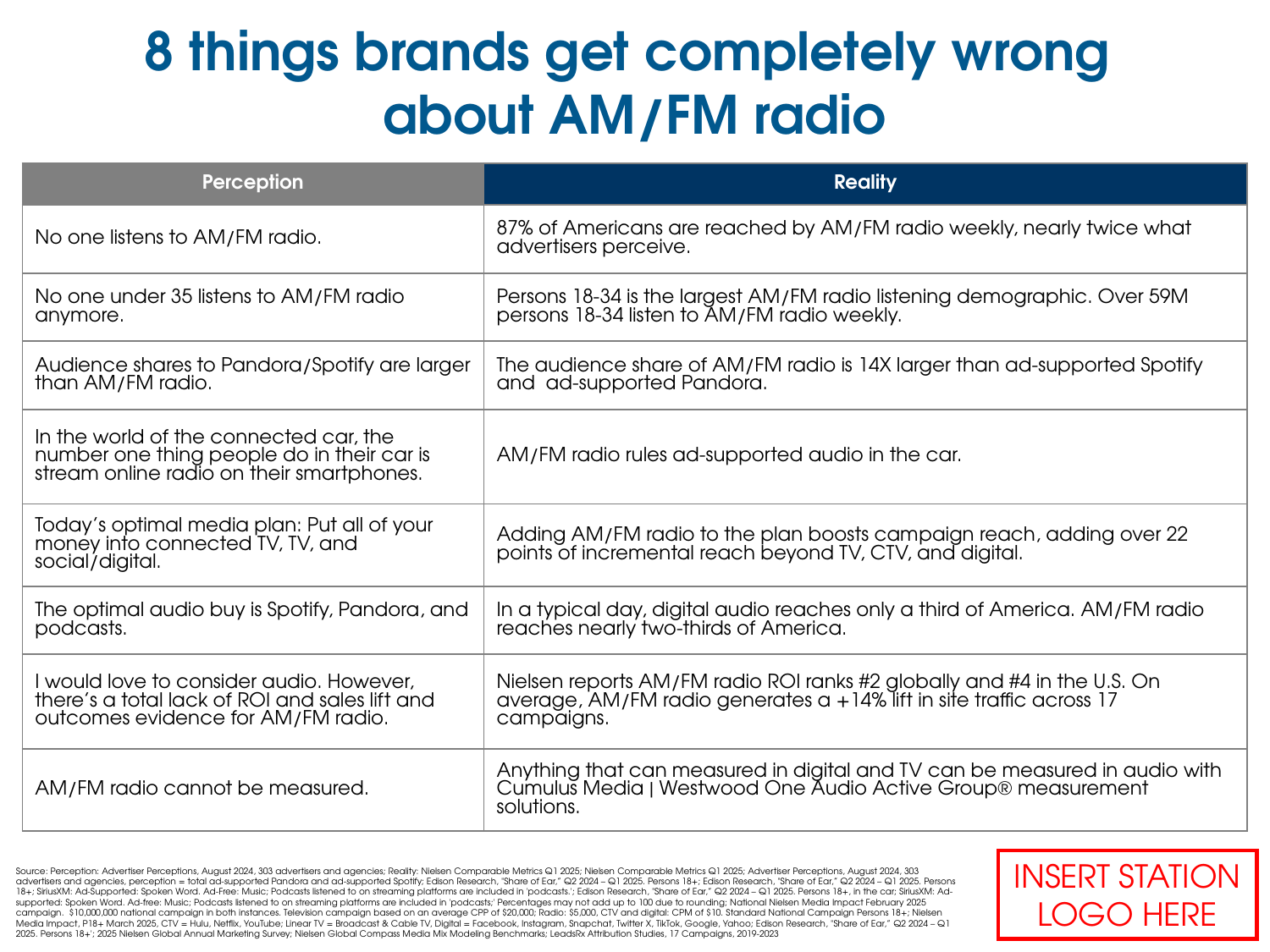

8 things brands get completely wrong
about AM/FM radio
| Perception | Reality |
| --- | --- |
| No one listens to AM/FM radio.​ | 87% of Americans are reached by AM/FM radio weekly, nearly twice what advertisers perceive.​ |
| No one under 35 listens to AM/FM radio anymore.​ | Persons 18-34 is the largest AM/FM radio listening demographic. Over 59M persons 18-34 listen to AM/FM radio weekly.​ |
| Audience shares to Pandora/Spotify are larger than AM/FM radio.​ | The audience share of AM/FM radio is 14X larger than ad-supported Spotify and  ad-supported Pandora.​ |
| In the world of the connected car, the number one thing people do in their car is stream online radio on their smartphones.​ | AM/FM radio rules ad-supported audio in the car.​ |
| Today’s optimal media plan: Put all of your money into connected TV, TV, and social/digital.​ | Adding AM/FM radio to the plan boosts campaign reach, adding over 22 points of incremental reach beyond TV, CTV, and digital.​ |
| The optimal audio buy is Spotify, Pandora, and podcasts.​ | In a typical day, digital audio reaches only a third of America. AM/FM radio reaches nearly two-thirds of America.​ |
| I would love to consider audio. However, there’s a total lack of ROI and sales lift and outcomes evidence for AM/FM radio.​ | Nielsen reports AM/FM radio ROI ranks #2 globally and #4 in the U.S. On average, AM/FM radio generates a +14% lift in site traffic across 17 campaigns.​ |
| AM/FM radio cannot be measured.​ | Anything that can measured in digital and TV can be measured in audio with Cumulus Media | Westwood One Audio Active Group® measurement solutions.​ |
INSERT STATION LOGO HERE
Source: Perception: Advertiser Perceptions, August 2024, 303 advertisers and agencies; Reality: Nielsen Comparable Metrics Q1 2025; Nielsen Comparable Metrics Q1 2025; Advertiser Perceptions, August 2024, 303 advertisers and agencies, perception = total ad-supported Pandora and ad-supported Spotify; Edison Research, "Share of Ear,” Q2 2024 – Q1 2025. Persons 18+; Edison Research, "Share of Ear,” Q2 2024 – Q1 2025. Persons 18+; SiriusXM: Ad-Supported: Spoken Word. Ad-Free: Music; Podcasts listened to on streaming platforms are included in 'podcasts.'; Edison Research, "Share of Ear,” Q2 2024 – Q1 2025. Persons 18+, in the car; SiriusXM: Ad-supported: Spoken Word. Ad-free: Music; Podcasts listened to on streaming platforms are included in 'podcasts;' Percentages may not add up to 100 due to rounding; National Nielsen Media Impact February 2025 campaign.  $10,000,000 national campaign in both instances. Television campaign based on an average CPP of $20,000; Radio: $5,000, CTV and digital: CPM of $10. Standard National Campaign Persons 18+; Nielsen Media Impact, P18+ March 2025, CTV = Hulu, Netflix, YouTube; Linear TV = Broadcast & Cable TV, Digital = Facebook, Instagram, Snapchat, Twitter X, TikTok, Google, Yahoo; Edison Research, "Share of Ear,” Q2 2024 – Q1 2025. Persons 18+'; 2025 Nielsen Global Annual Marketing Survey; Nielsen Global Compass Media Mix Modeling Benchmarks; LeadsRx Attribution Studies, 17 Campaigns, 2019-2023